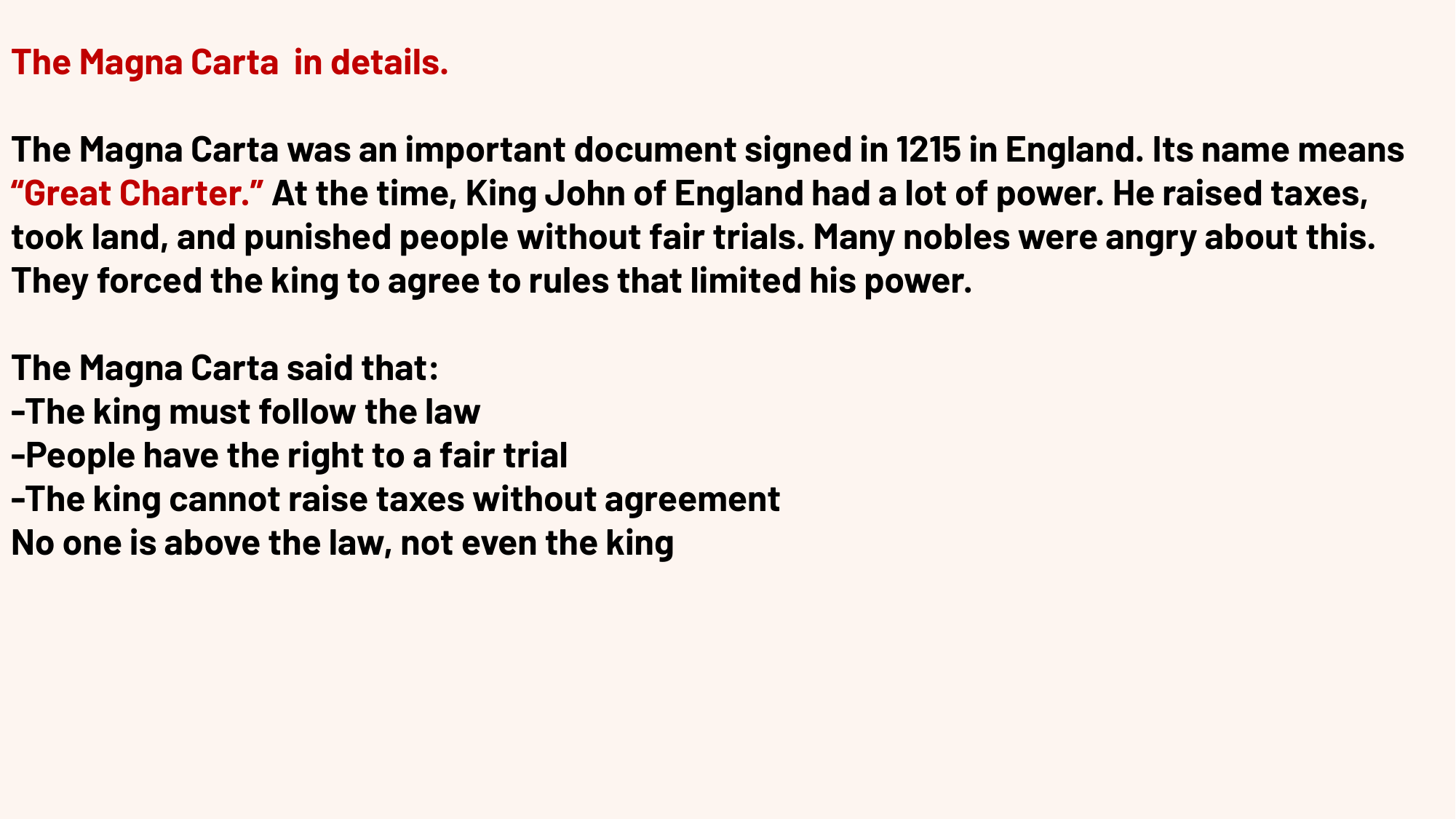

The Magna Carta  in details.

The Magna Carta was an important document signed in 1215 in England. Its name means “Great Charter.” At the time, King John of England had a lot of power. He raised taxes, took land, and punished people without fair trials. Many nobles were angry about this. They forced the king to agree to rules that limited his power.

The Magna Carta said that:
-The king must follow the law
-People have the right to a fair trial
-The king cannot raise taxes without agreement
No one is above the law, not even the king